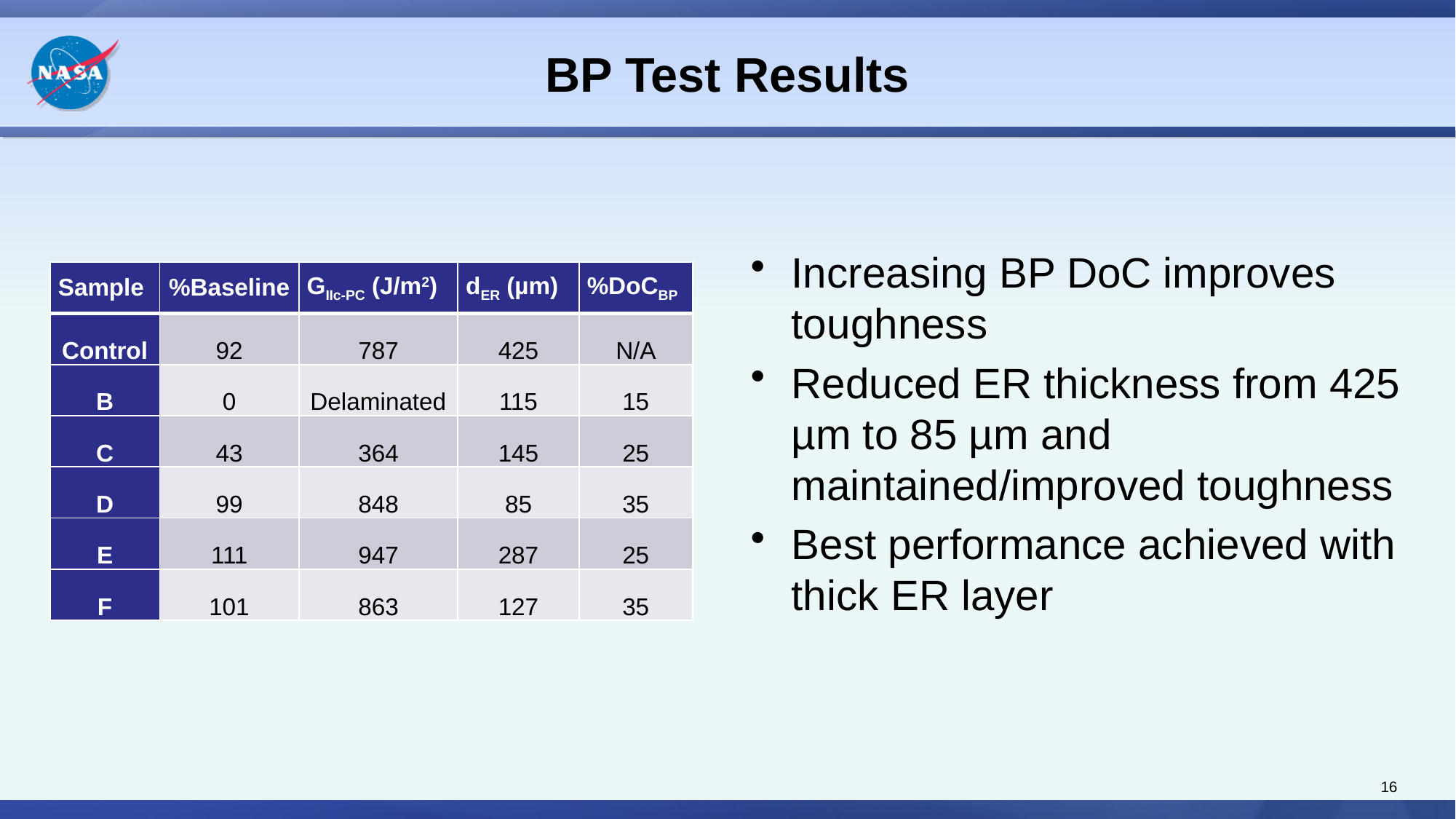

# BP Test Results
Increasing BP DoC improves toughness
Reduced ER thickness from 425 µm to 85 µm and maintained/improved toughness
Best performance achieved with thick ER layer

| Sample | %Baseline | GIIc-PC (J/m2) | dER (µm) | %DoCBP |
| --- | --- | --- | --- | --- |
| Control | 92 | 787 | 425 | N/A |
| B | 0 | Delaminated | 115 | 15 |
| C | 43 | 364 | 145 | 25 |
| D | 99 | 848 | 85 | 35 |
| E | 111 | 947 | 287 | 25 |
| F | 101 | 863 | 127 | 35 |